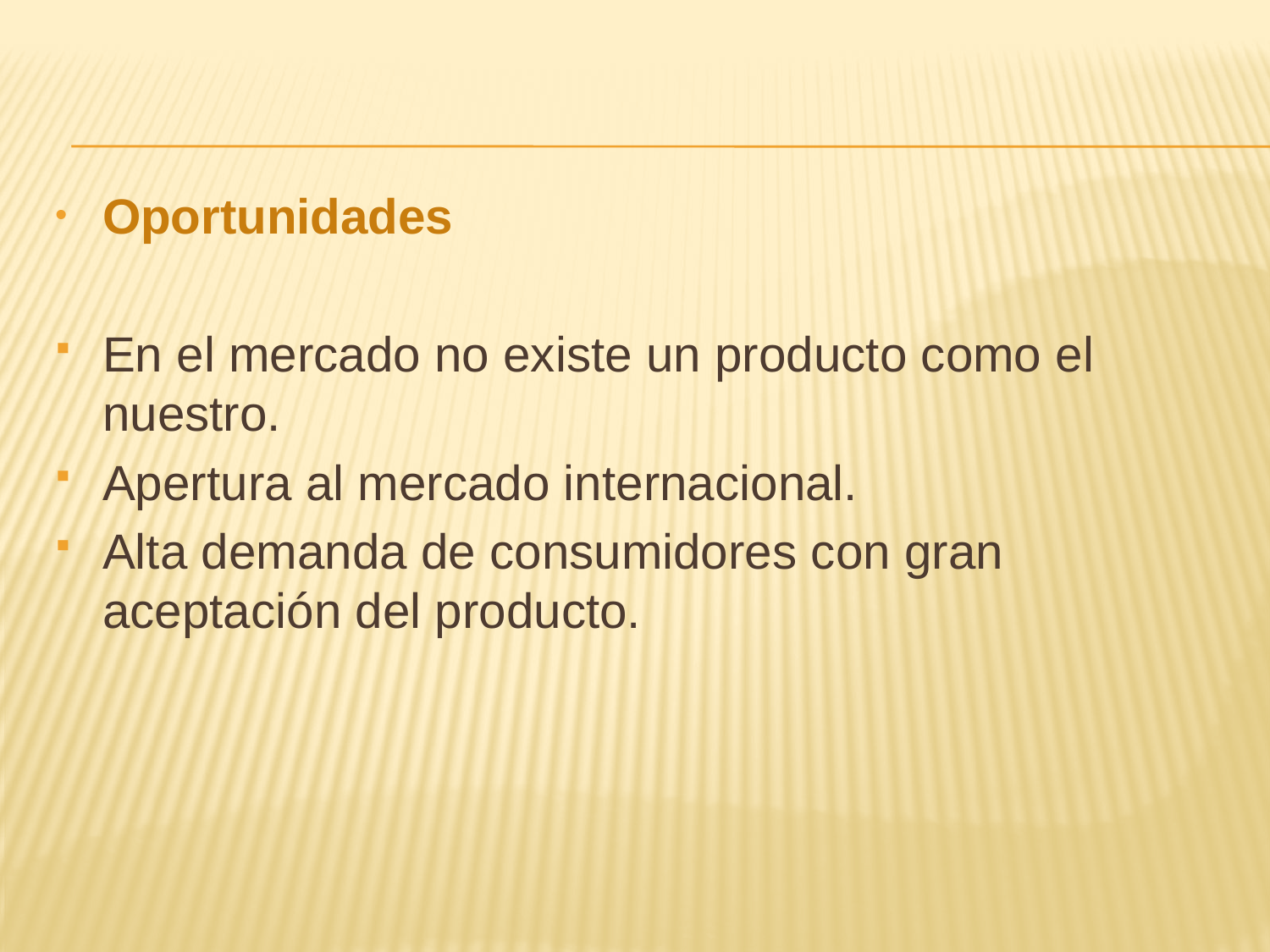

Oportunidades

En el mercado no existe un producto como el nuestro.
Apertura al mercado internacional.
Alta demanda de consumidores con gran aceptación del producto.